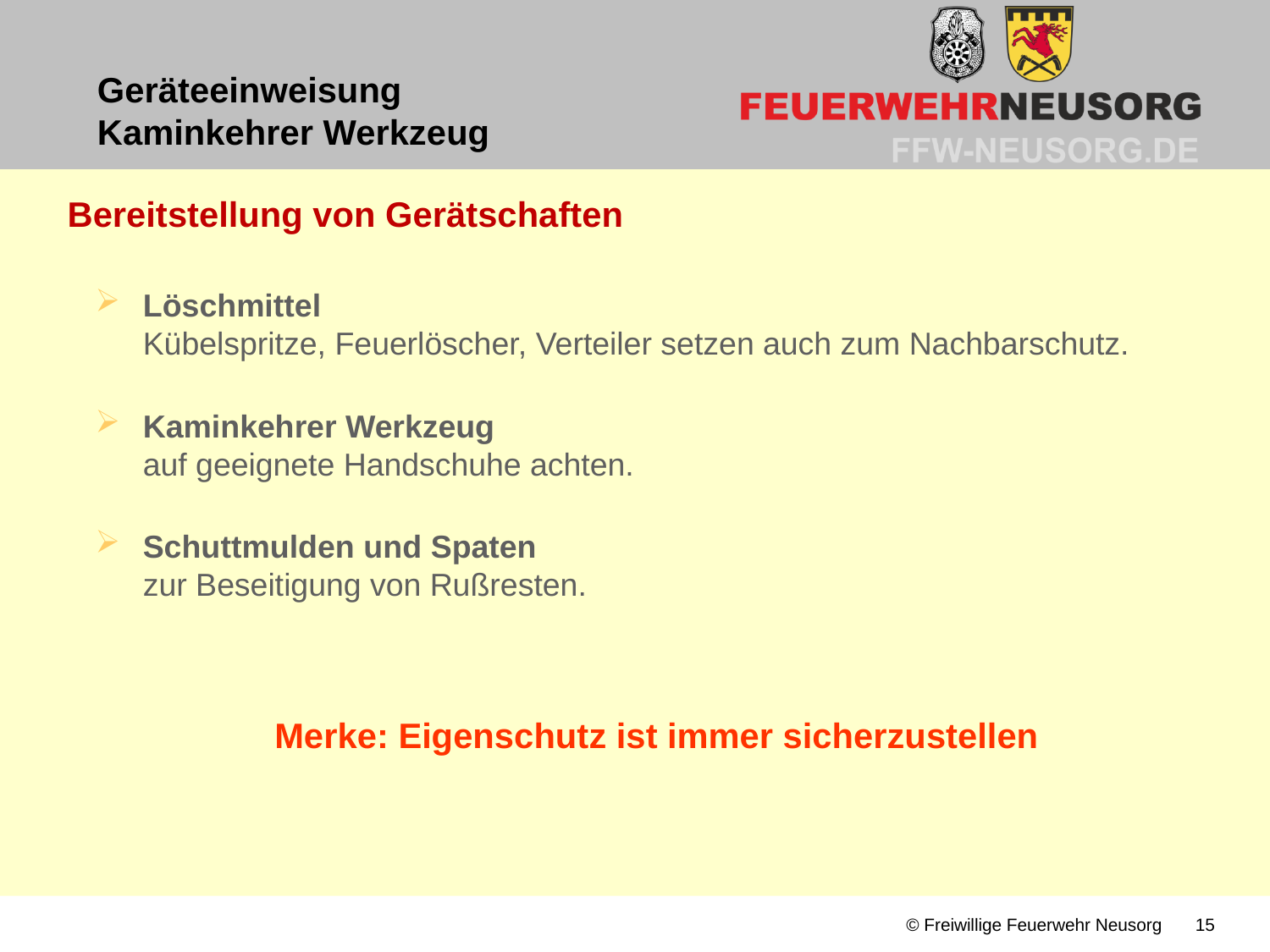

# Geräteeinweisung Kaminkehrer Werkzeug
Bereitstellung von Gerätschaften

Löschmittel
Kübelspritze, Feuerlöscher, Verteiler setzen auch zum Nachbarschutz.
Kaminkehrer Werkzeug
auf geeignete Handschuhe achten.
Schuttmulden und Spaten
zur Beseitigung von Rußresten.
Merke: Eigenschutz ist immer sicherzustellen
© Freiwillige Feuerwehr Neusorg
15